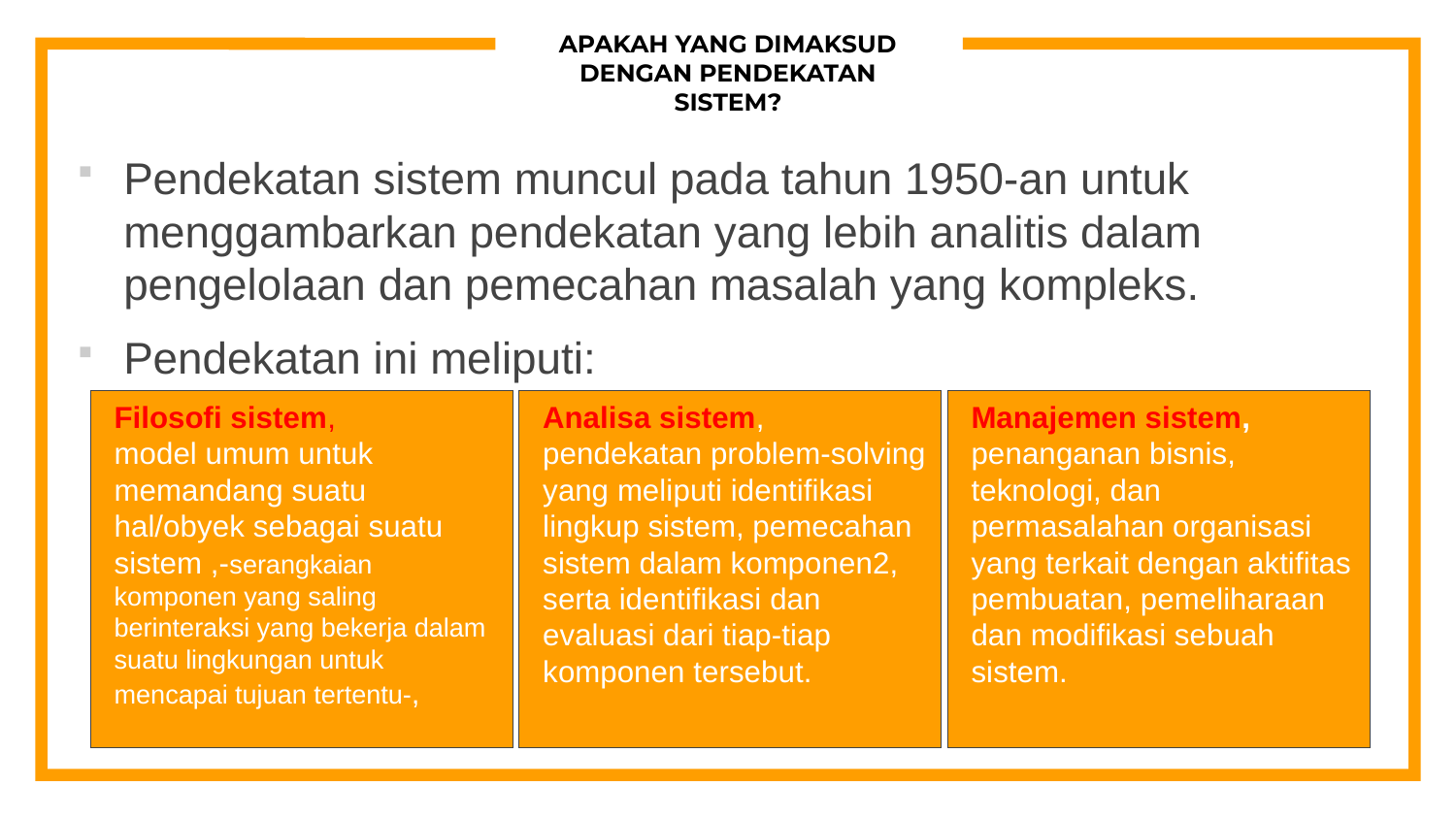

# APAKAH YANG DIMAKSUD DENGAN PENDEKATAN SISTEM?
Pendekatan sistem muncul pada tahun 1950-an untuk menggambarkan pendekatan yang lebih analitis dalam pengelolaan dan pemecahan masalah yang kompleks.
Pendekatan ini meliputi:

Filosofi sistem,
model umum untuk memandang suatu hal/obyek sebagai suatu sistem ,-serangkaian komponen yang saling berinteraksi yang bekerja dalam suatu lingkungan untuk mencapai tujuan tertentu-,
Analisa sistem,
pendekatan problem-solving yang meliputi identifikasi lingkup sistem, pemecahan sistem dalam komponen2, serta identifikasi dan evaluasi dari tiap-tiap komponen tersebut.
Manajemen sistem,
penanganan bisnis, teknologi, dan permasalahan organisasi yang terkait dengan aktifitas pembuatan, pemeliharaan dan modifikasi sebuah sistem.